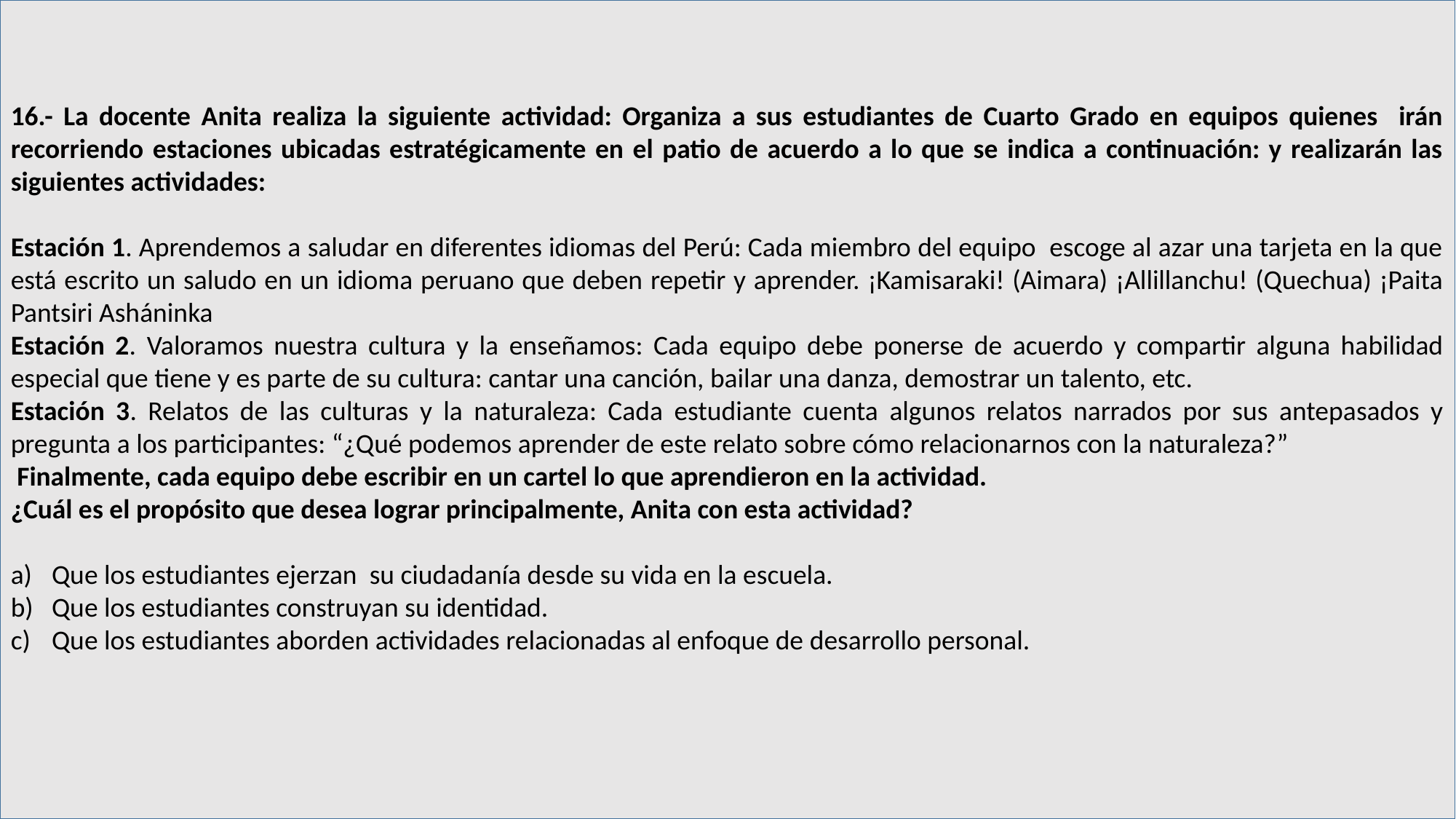

16.- La docente Anita realiza la siguiente actividad: Organiza a sus estudiantes de Cuarto Grado en equipos quienes  irán recorriendo estaciones ubicadas estratégicamente en el patio de acuerdo a lo que se indica a continuación: y realizarán las siguientes actividades:

Estación 1. Aprendemos a saludar en diferentes idiomas del Perú: Cada miembro del equipo  escoge al azar una tarjeta en la que está escrito un saludo en un idioma peruano que deben repetir y aprender. ¡Kamisaraki! (Aimara) ¡Allillanchu! (Quechua) ¡Paita Pantsiri Asháninka
Estación 2. Valoramos nuestra cultura y la enseñamos: Cada equipo debe ponerse de acuerdo y compartir alguna habilidad especial que tiene y es parte de su cultura: cantar una canción, bailar una danza, demostrar un talento, etc.
Estación 3. Relatos de las culturas y la naturaleza: Cada estudiante cuenta algunos relatos narrados por sus antepasados y pregunta a los participantes: “¿Qué podemos aprender de este relato sobre cómo relacionarnos con la naturaleza?”
 Finalmente, cada equipo debe escribir en un cartel lo que aprendieron en la actividad.
¿Cuál es el propósito que desea lograr principalmente, Anita con esta actividad?

Que los estudiantes ejerzan  su ciudadanía desde su vida en la escuela.
Que los estudiantes construyan su identidad.
Que los estudiantes aborden actividades relacionadas al enfoque de desarrollo personal.